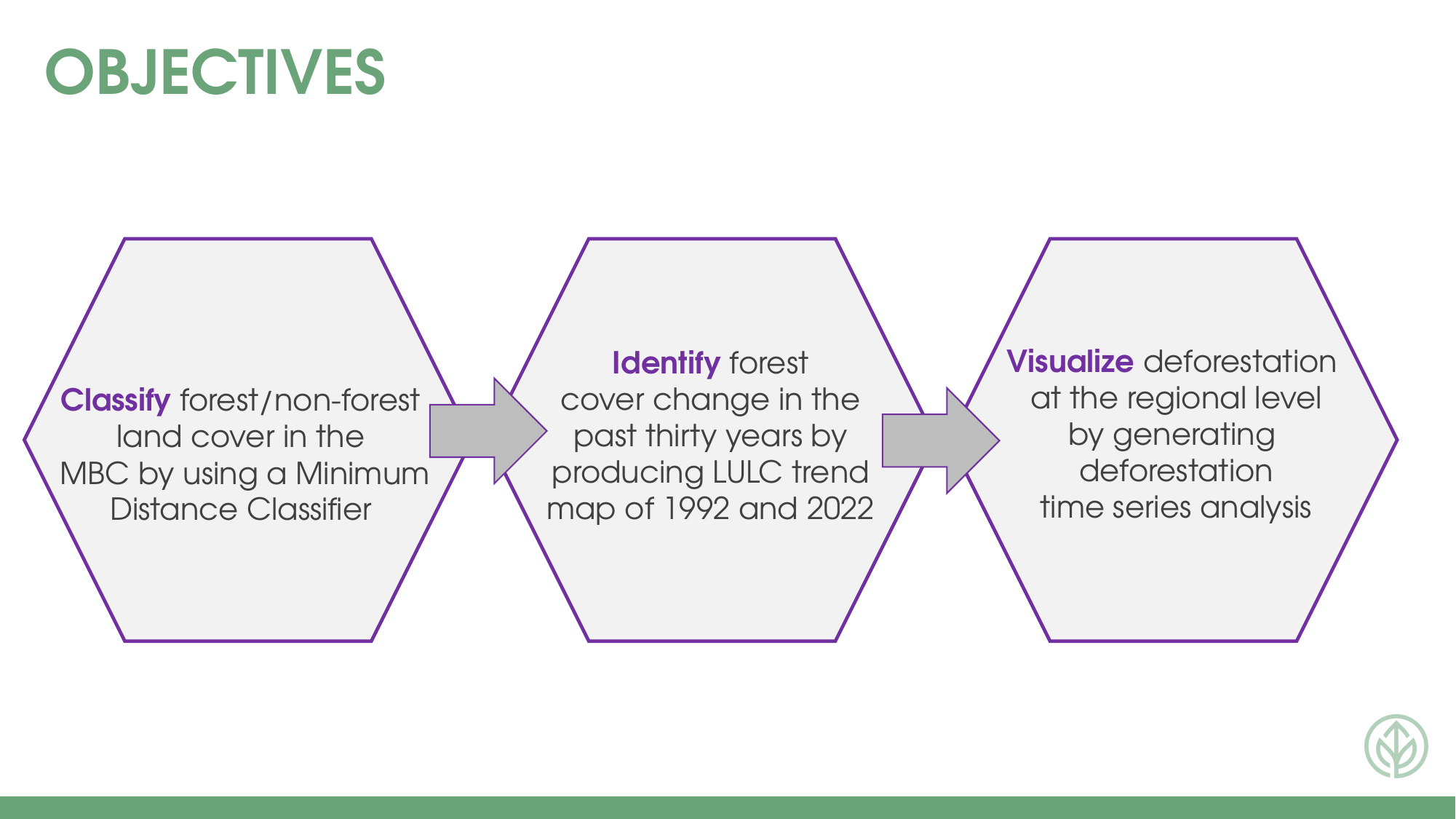

OBJECTIVES

Identify forest cover change in the past thirty years by producing LULC trend map of 1992 and 2022

Visualize deforestation at the regional level by generating
deforestation time series analysis

Classify forest/non-forest land cover in the
 MBC by using a Minimum Distance Classifier